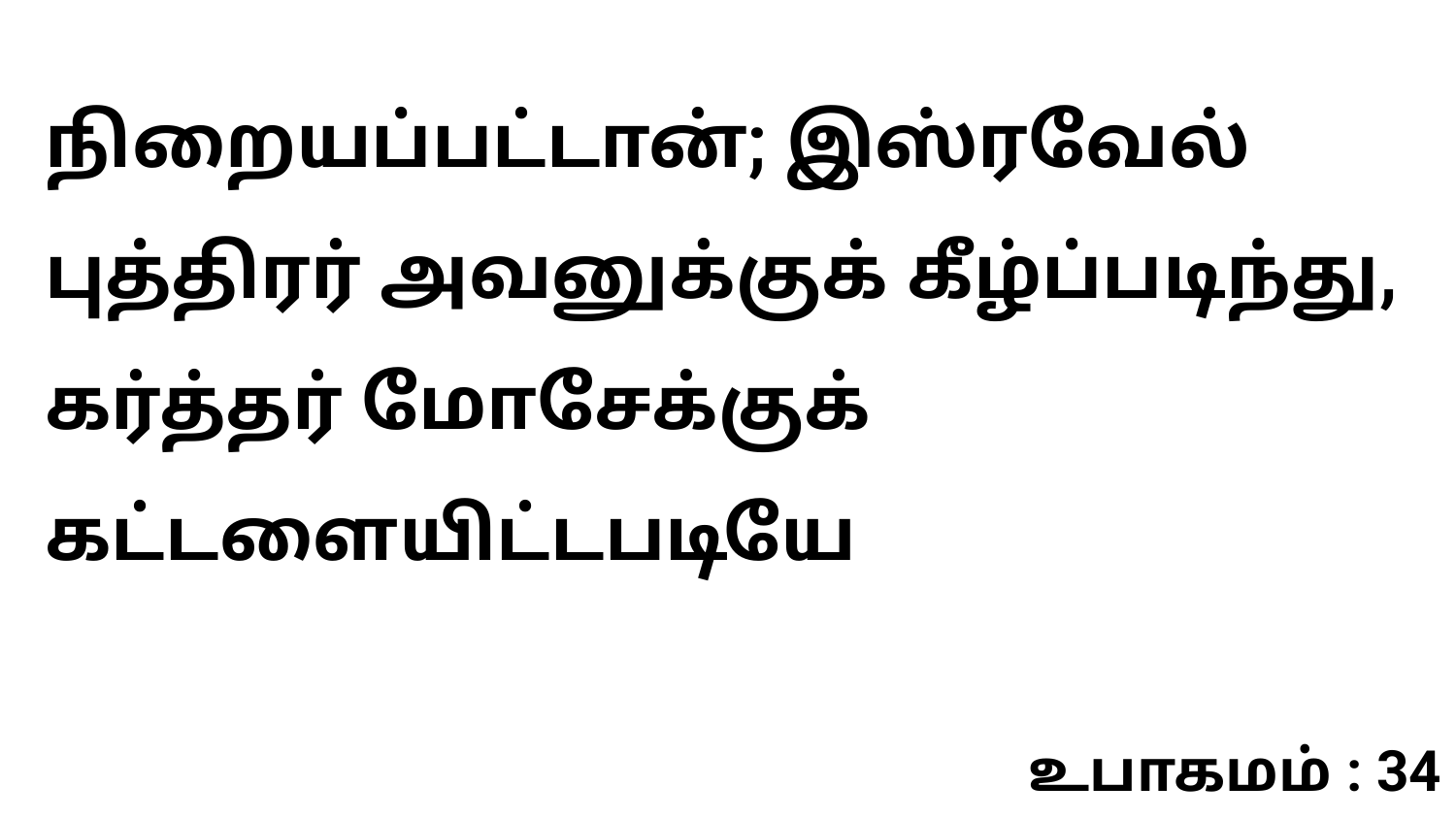

நிறையப்பட்டான்; இஸ்ரவேல் புத்திரர் அவனுக்குக் கீழ்ப்படிந்து, கர்த்தர் மோசேக்குக் கட்டளையிட்டபடியே
உபாகமம் : 34